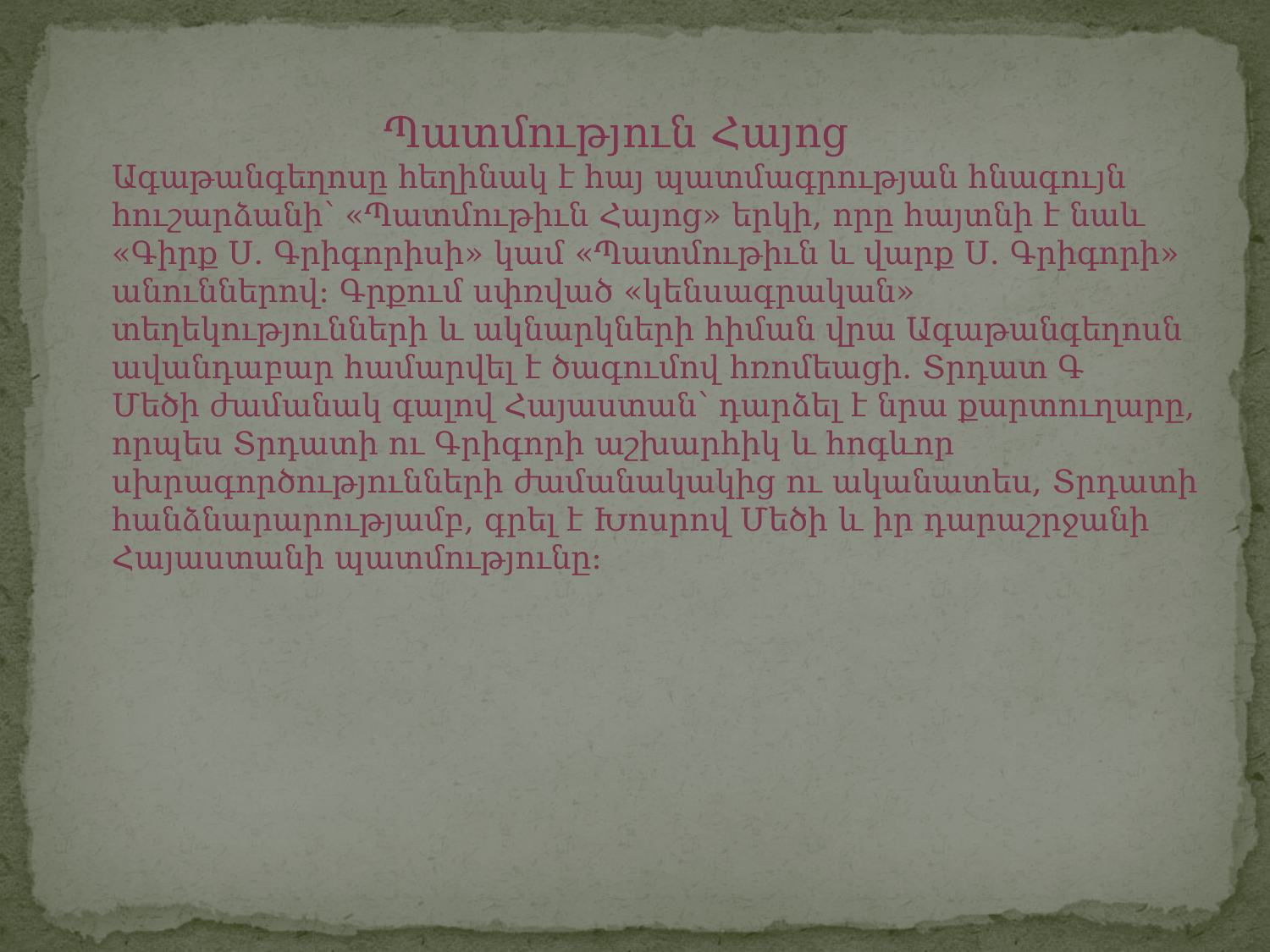

Պատմություն Հայոց
Ագաթանգեղոսը հեղինակ է հայ պատմագրության հնագույն հուշարձանի՝ «Պատմութիւն Հայոց» երկի, որը հայտնի է նաև «Գիրք Ս. Գրիգորիսի» կամ «Պատմութիւն և վարք Ս. Գրիգորի» անուններով։ Գրքում սփռված «կենսագրական» տեղեկությունների և ակնարկների հիման վրա Ագաթանգեղոսն ավանդաբար համարվել է ծագումով հռոմեացի. Տրդատ Գ Մեծի ժամանակ գալով Հայաստան՝ դարձել է նրա քարտուղարը, որպես Տրդատի ու Գրիգորի աշխարհիկ և հոգևոր սխրագործությունների ժամանակակից ու ականատես, Տրդատի հանձնարարությամբ, գրել է Խոսրով Մեծի և իր դարաշրջանի Հայաստանի պատմությունը։